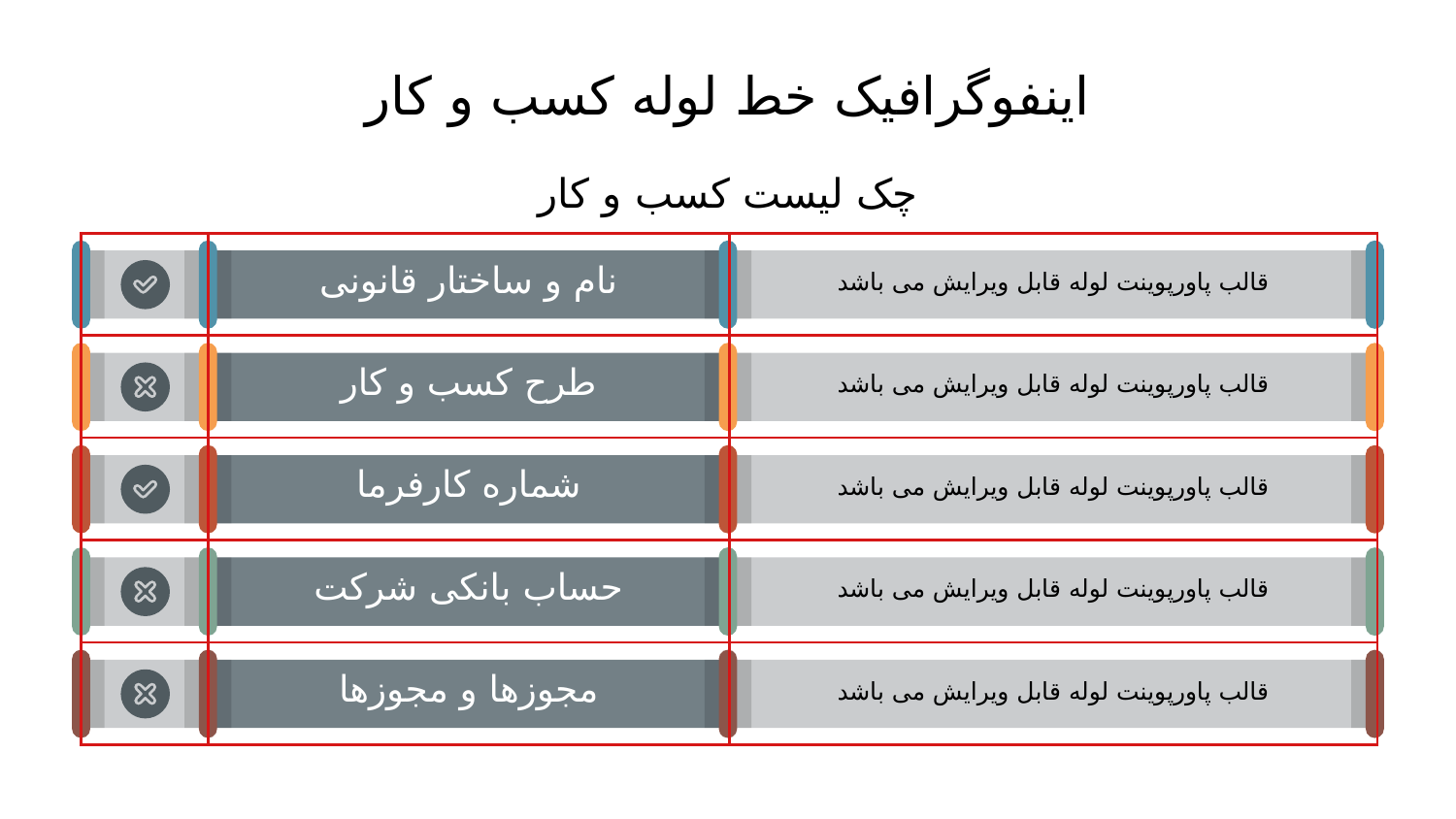

# اینفوگرافیک خط لوله کسب و کار
چک لیست کسب و کار
|  | نام و ساختار قانونی | قالب پاورپوینت لوله قابل ویرایش می باشد |
| --- | --- | --- |
|  | طرح کسب و کار | قالب پاورپوینت لوله قابل ویرایش می باشد |
|  | شماره کارفرما | قالب پاورپوینت لوله قابل ویرایش می باشد |
|  | حساب بانکی شرکت | قالب پاورپوینت لوله قابل ویرایش می باشد |
|  | مجوزها و مجوزها | قالب پاورپوینت لوله قابل ویرایش می باشد |